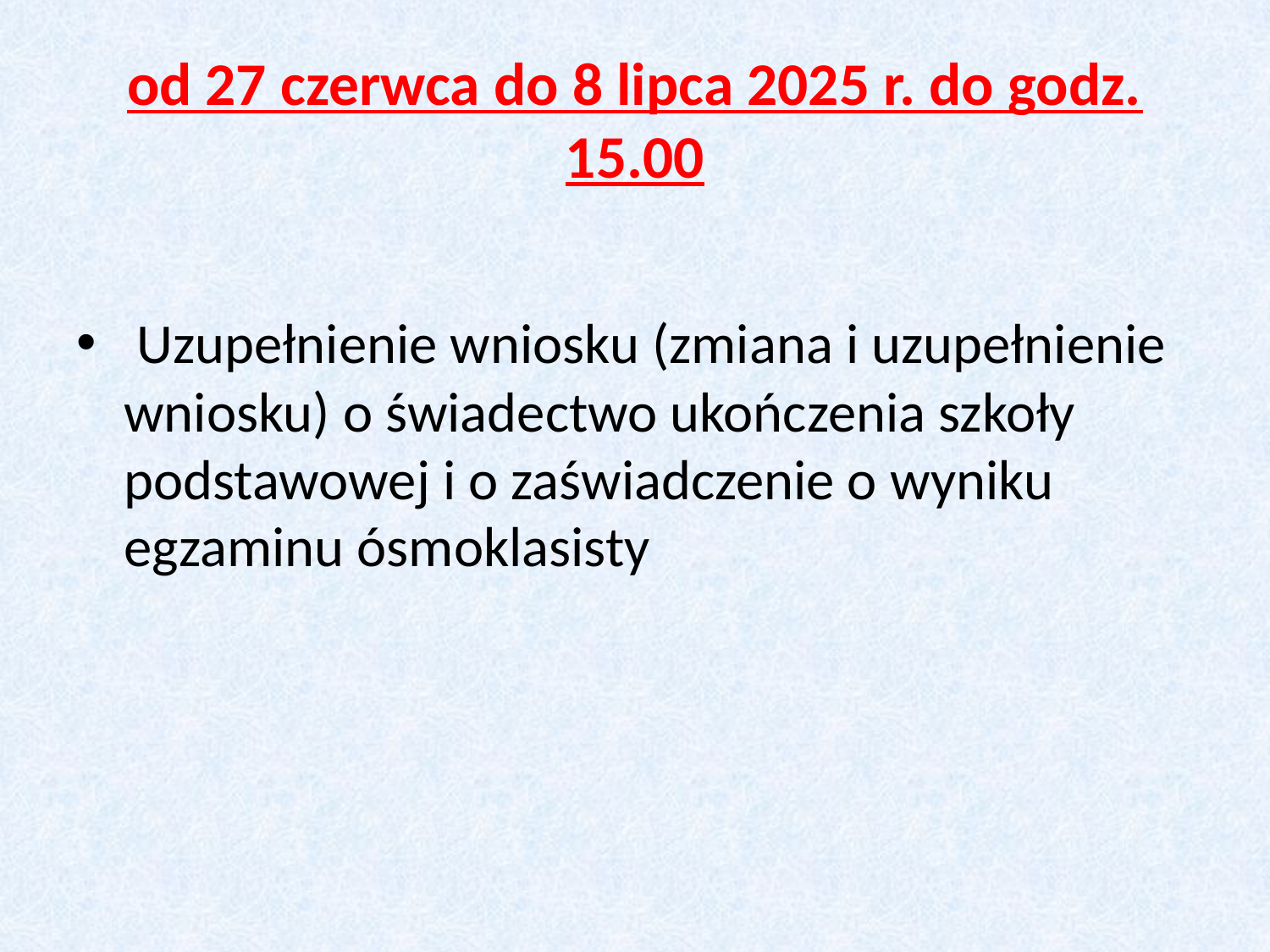

# od 27 czerwca do 8 lipca 2025 r. do godz. 15.00

 Uzupełnienie wniosku (zmiana i uzupełnienie wniosku) o świadectwo ukończenia szkoły podstawowej i o zaświadczenie o wyniku egzaminu ósmoklasisty